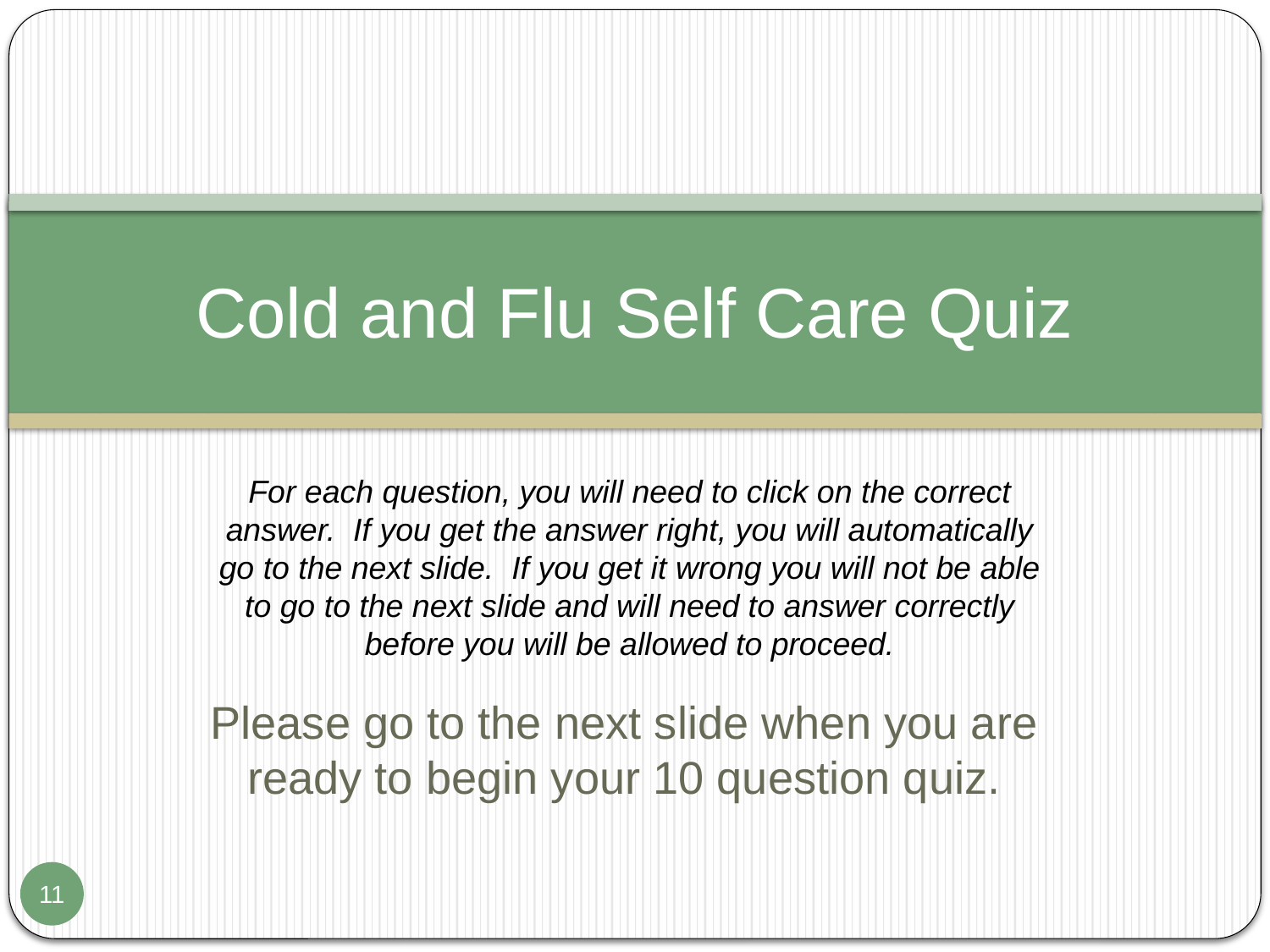

# Cold and Flu Self Care Quiz
For each question, you will need to click on the correct answer.  If you get the answer right, you will automatically go to the next slide.  If you get it wrong you will not be able to go to the next slide and will need to answer correctly before you will be allowed to proceed.
Please go to the next slide when you are ready to begin your 10 question quiz.
11